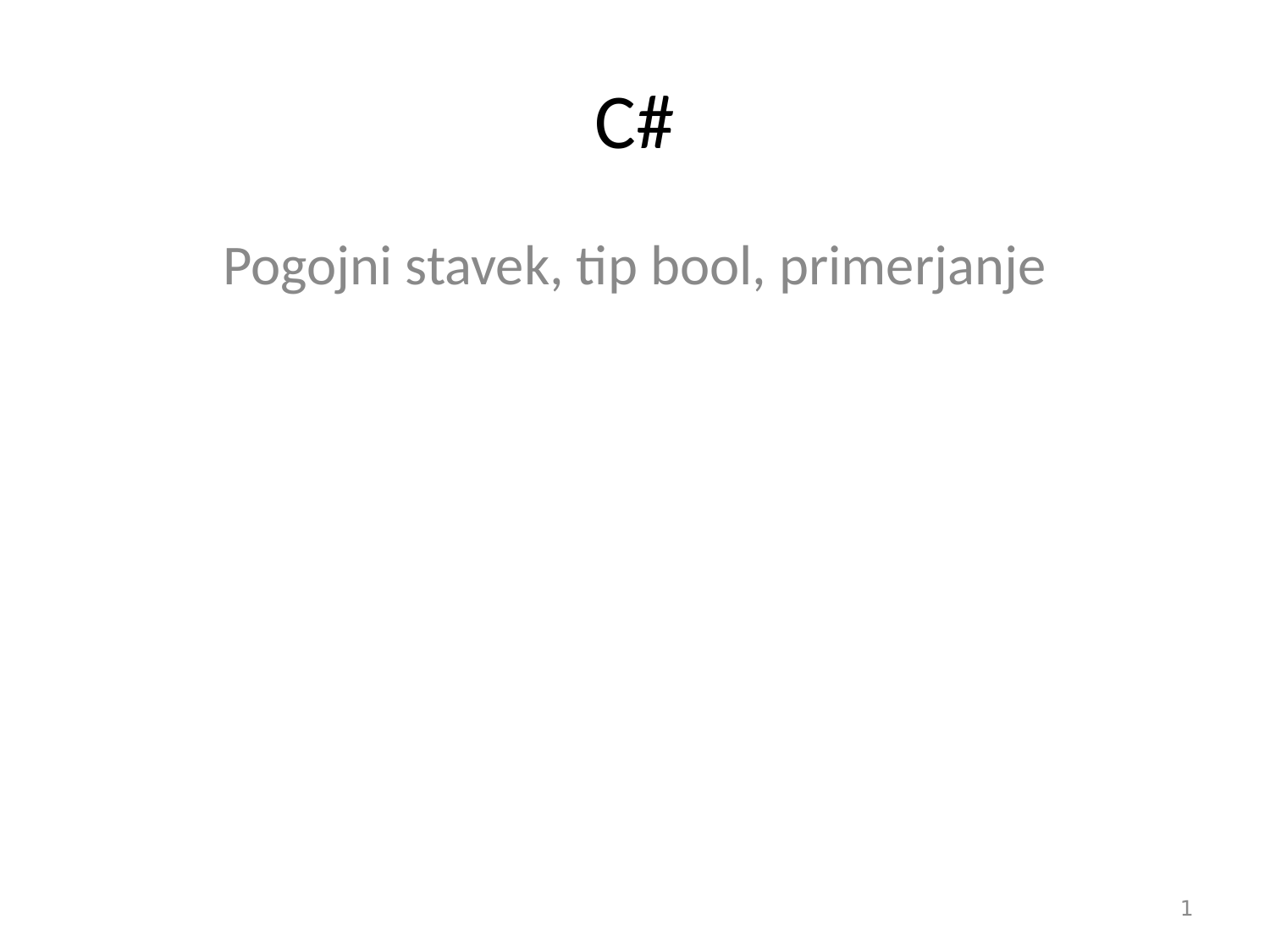

# C#
Pogojni stavek, tip bool, primerjanje

1